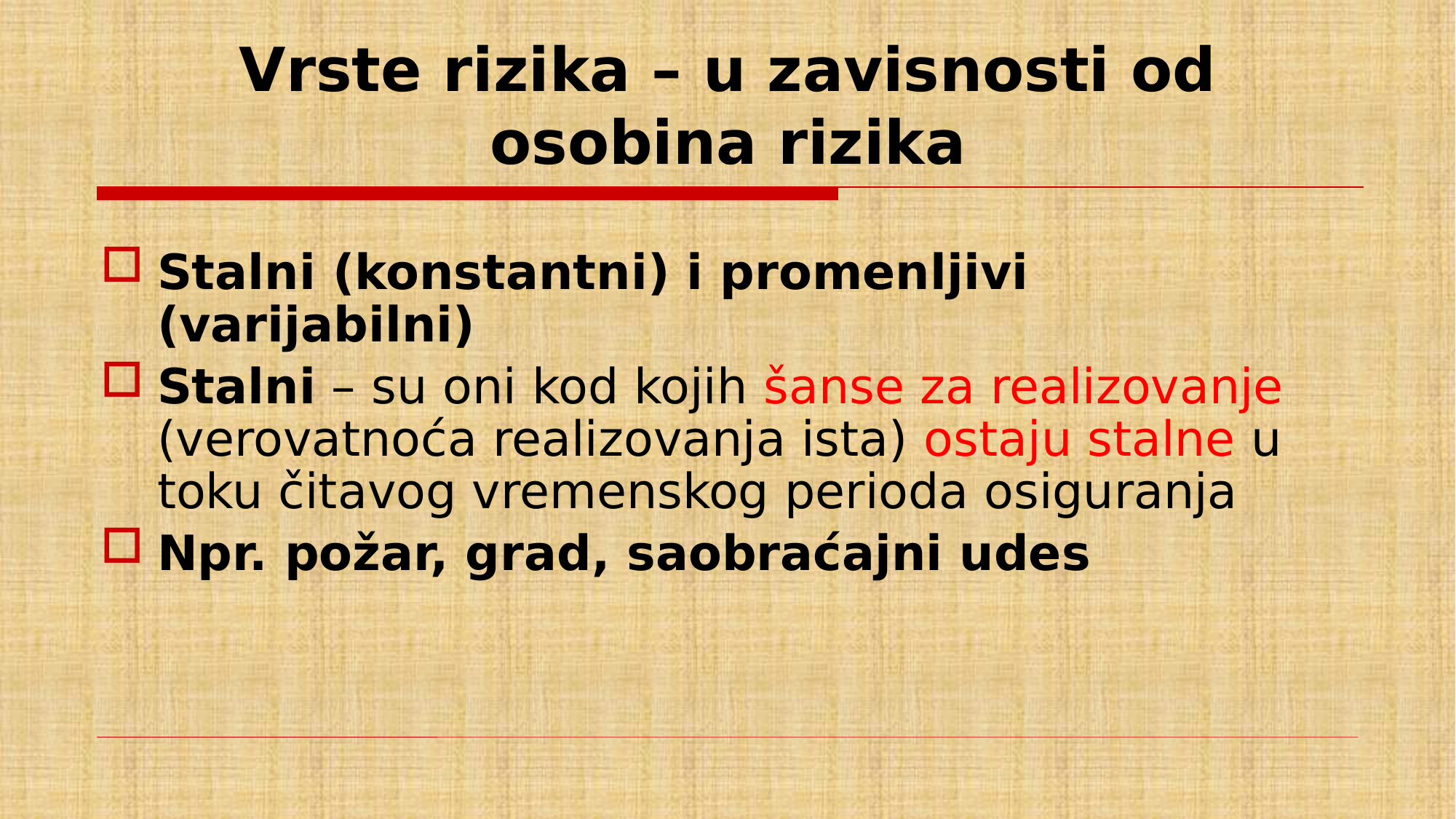

# Vrste rizika – u zavisnosti od osobina rizika
Stalni (konstantni) i promenljivi (varijabilni)
Stalni – su oni kod kojih šanse za realizovanje (verovatnoća realizovanja ista) ostaju stalne u toku čitavog vremenskog perioda osiguranja
Npr. požar, grad, saobraćajni udes